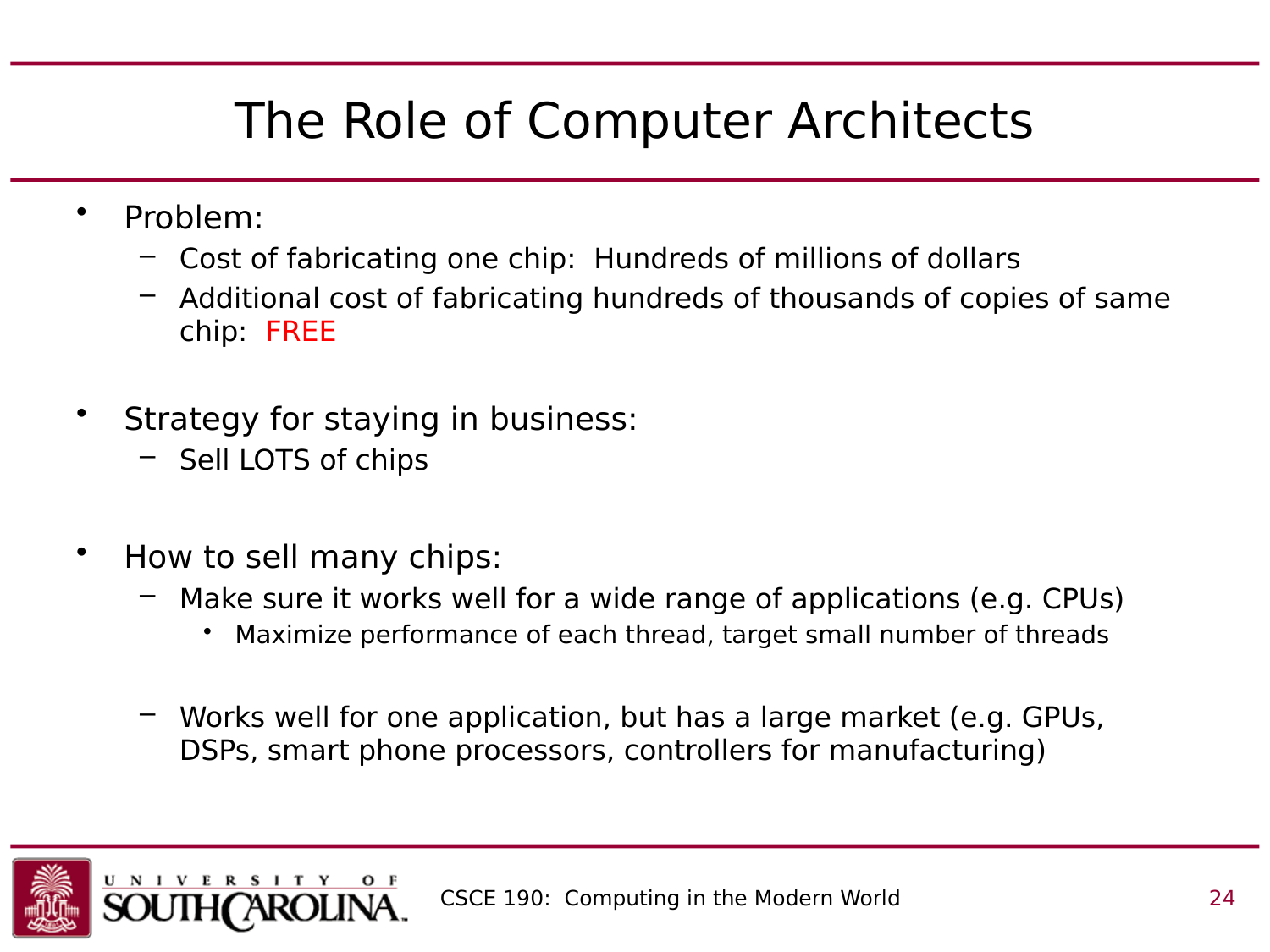

# The Role of Computer Architects
Problem:
Cost of fabricating one chip:  Hundreds of millions of dollars
Additional cost of fabricating hundreds of thousands of copies of same chip:  FREE

Strategy for staying in business:
Sell LOTS of chips

How to sell many chips:
Make sure it works well for a wide range of applications (e.g. CPUs)
Maximize performance of each thread, target small number of threads

Works well for one application, but has a large market (e.g. GPUs, DSPs, smart phone processors, controllers for manufacturing)

CSCE 190:  Computing in the Modern World			 24